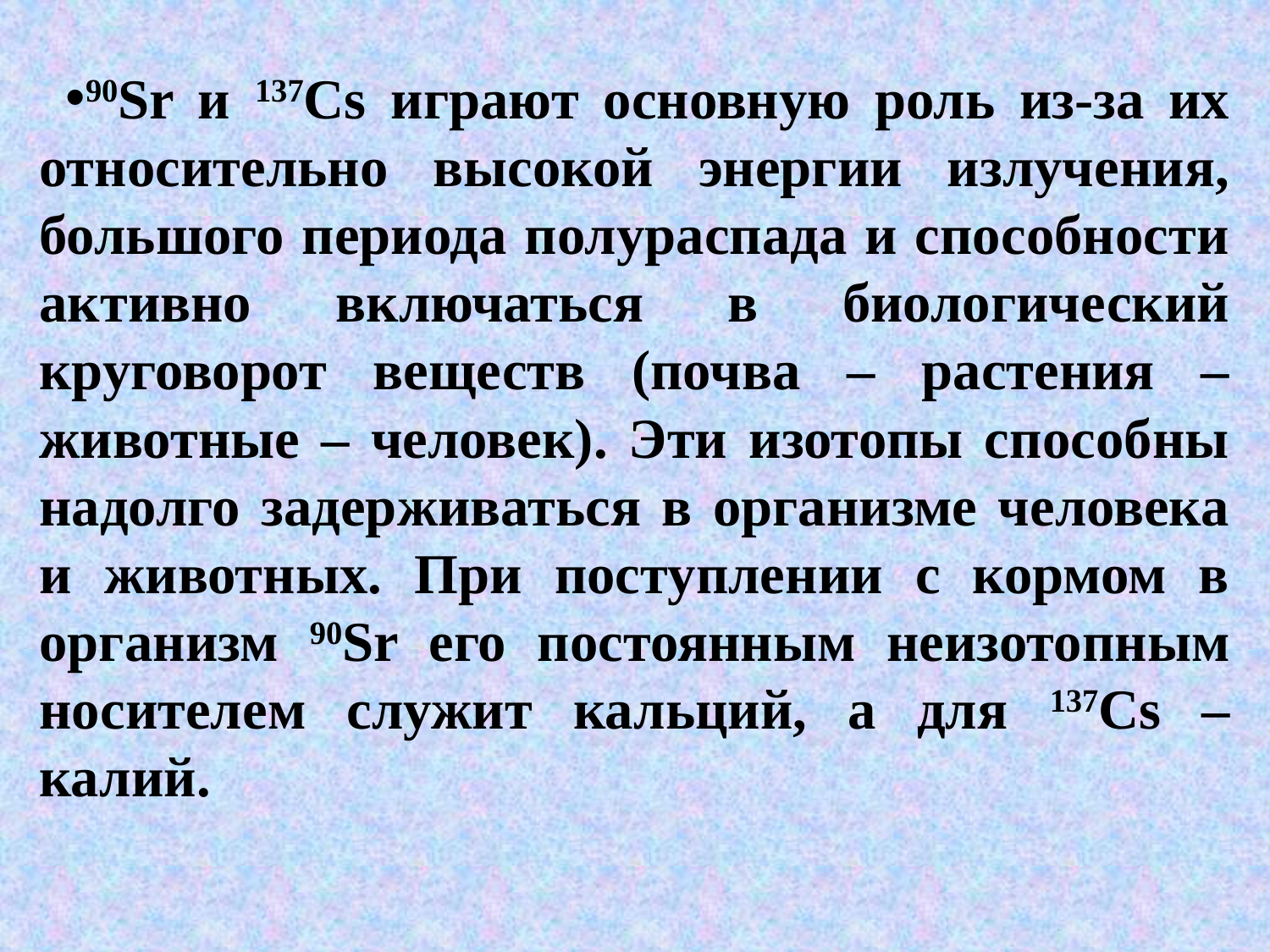

90Sr и 137Cs играют основную роль из-за их относительно высокой энергии излучения, большого периода полураспада и способности активно включаться в биологический круговорот веществ (почва – растения – животные – человек). Эти изотопы способны надолго задерживаться в организме человека и животных. При поступлении с кормом в организм 90Sr его постоянным неизотопным носителем служит кальций, а для 137Cs – калий.
#